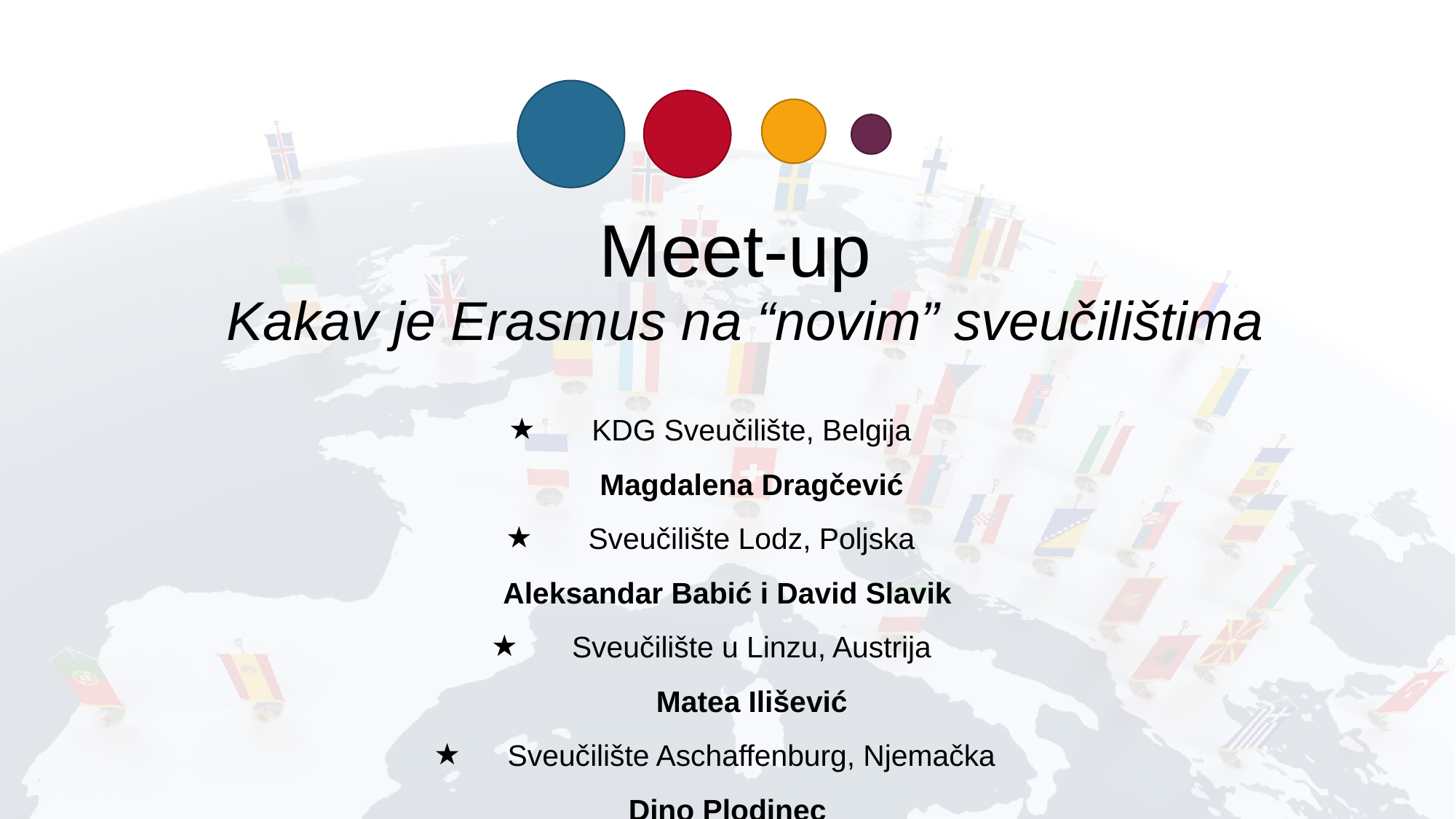

# Meet-up
Kakav je Erasmus na “novim” sveučilištima
KDG Sveučilište, Belgija
Magdalena Dragčević
Sveučilište Lodz, Poljska
Aleksandar Babić i David Slavik
Sveučilište u Linzu, Austrija
Matea Ilišević
Sveučilište Aschaffenburg, Njemačka
Dino Plodinec